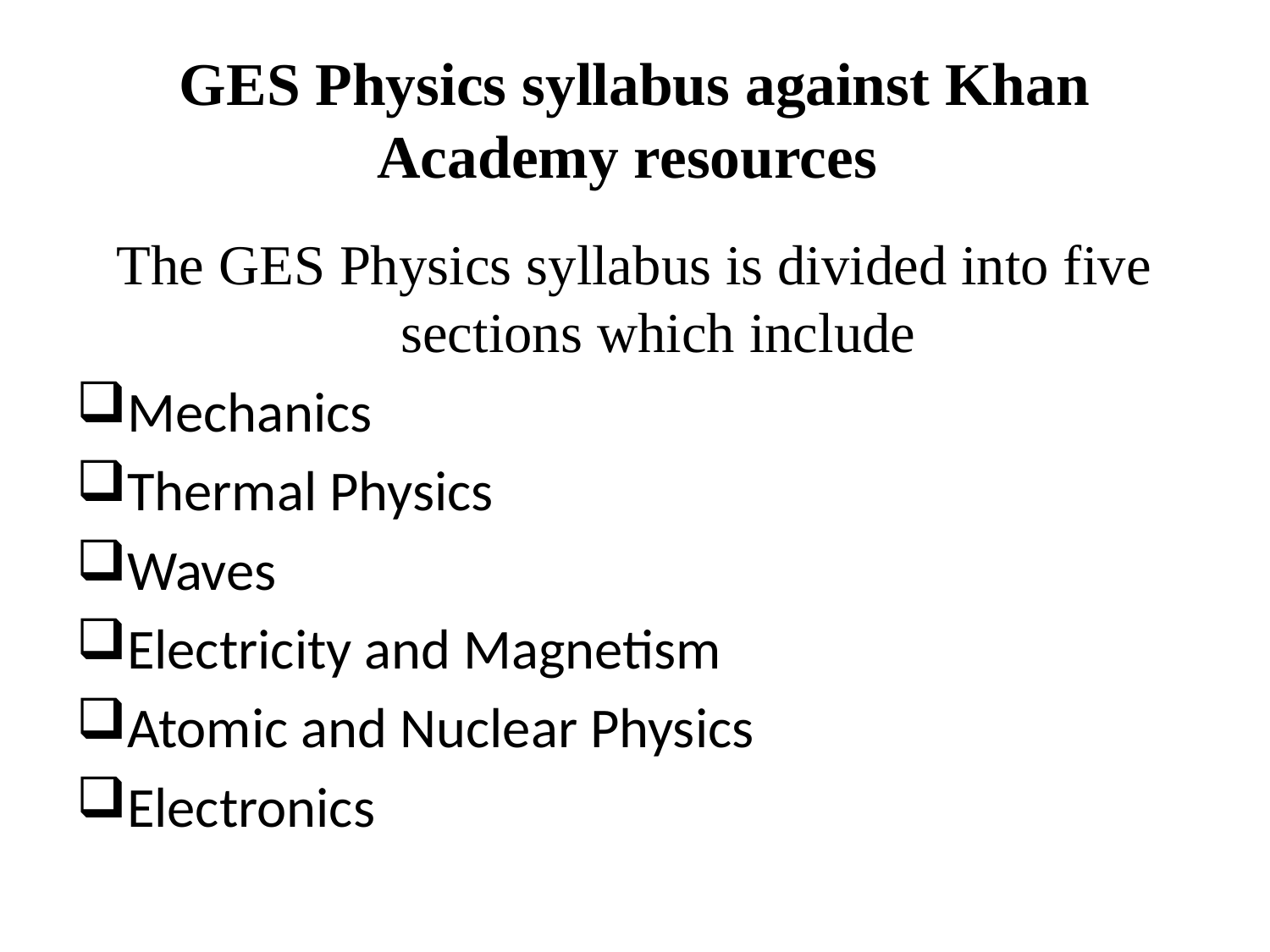

# GES Physics syllabus against Khan Academy resources
The GES Physics syllabus is divided into five sections which include
Mechanics
Thermal Physics
Waves
Electricity and Magnetism
Atomic and Nuclear Physics
Electronics